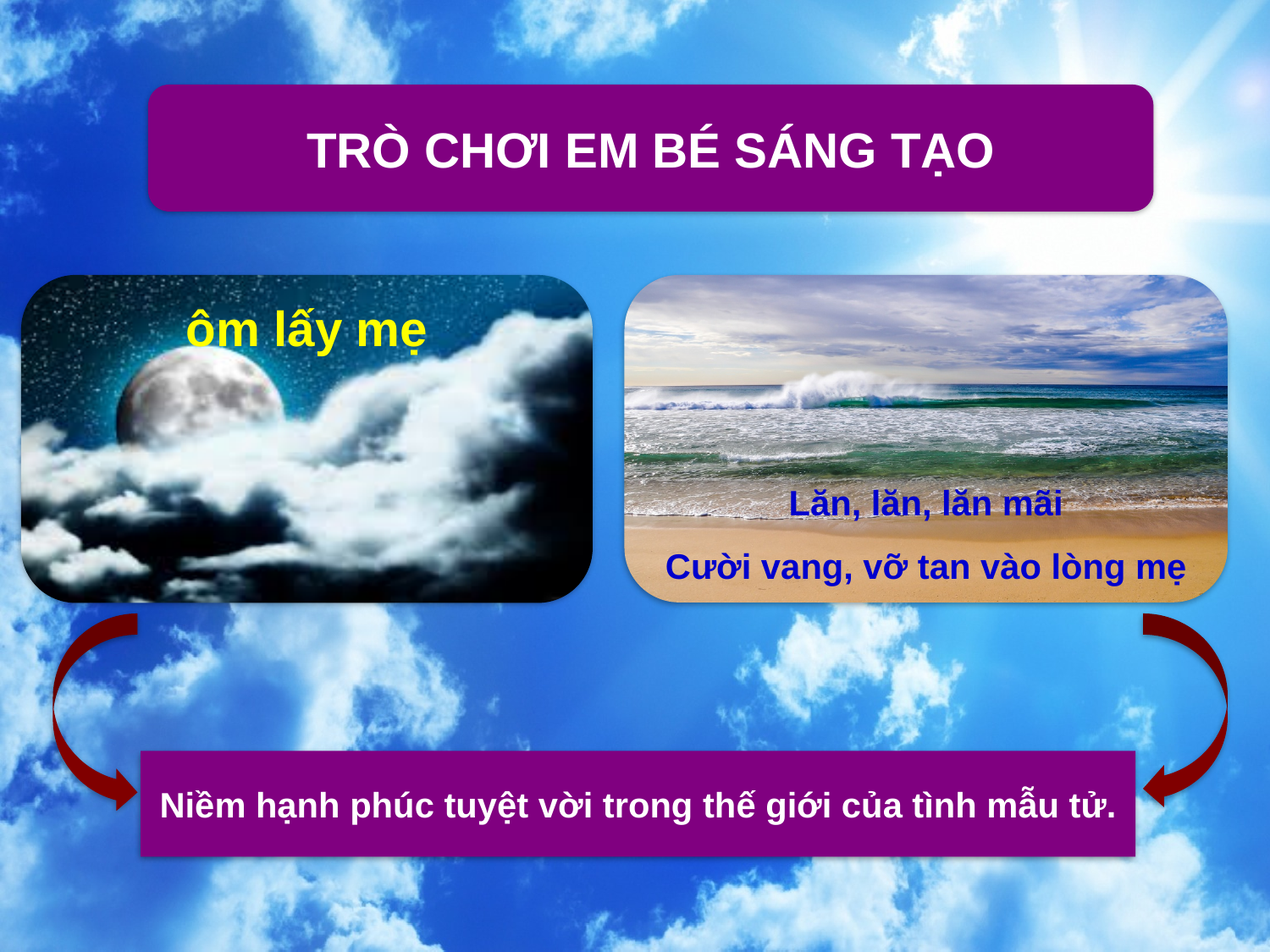

TRÒ CHƠI EM BÉ SÁNG TẠO

ôm lấy mẹ

Lăn, lăn, lăn mãi
Cười vang, vỡ tan vào lòng mẹ

Niềm hạnh phúc tuyệt vời trong thế giới của tình mẫu tử.